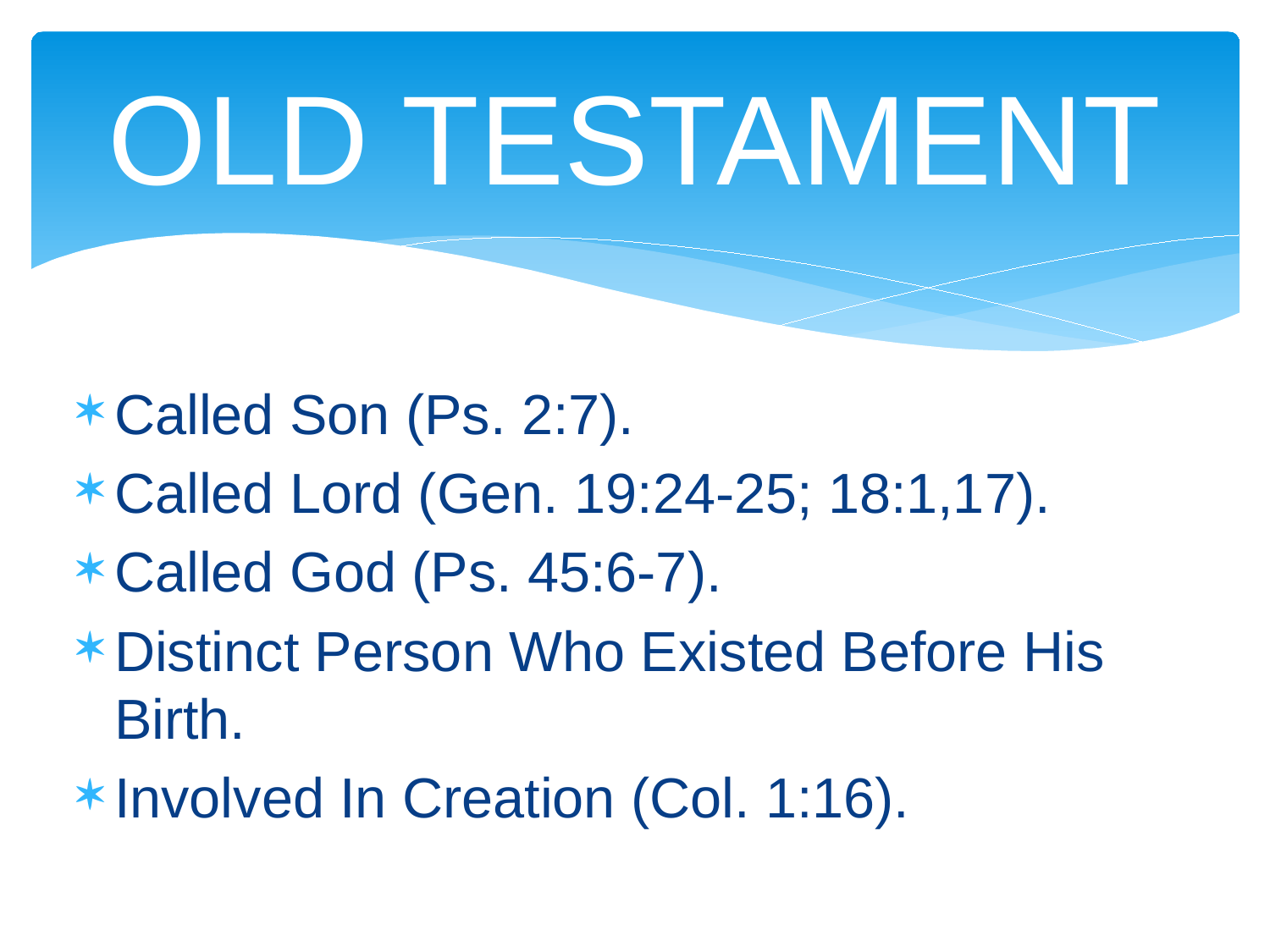

# OLD TESTAMENT
Called Son (Ps. 2:7).
Called Lord (Gen. 19:24-25; 18:1,17).
Called God (Ps. 45:6-7).
Distinct Person Who Existed Before His Birth.
Involved In Creation (Col. 1:16).